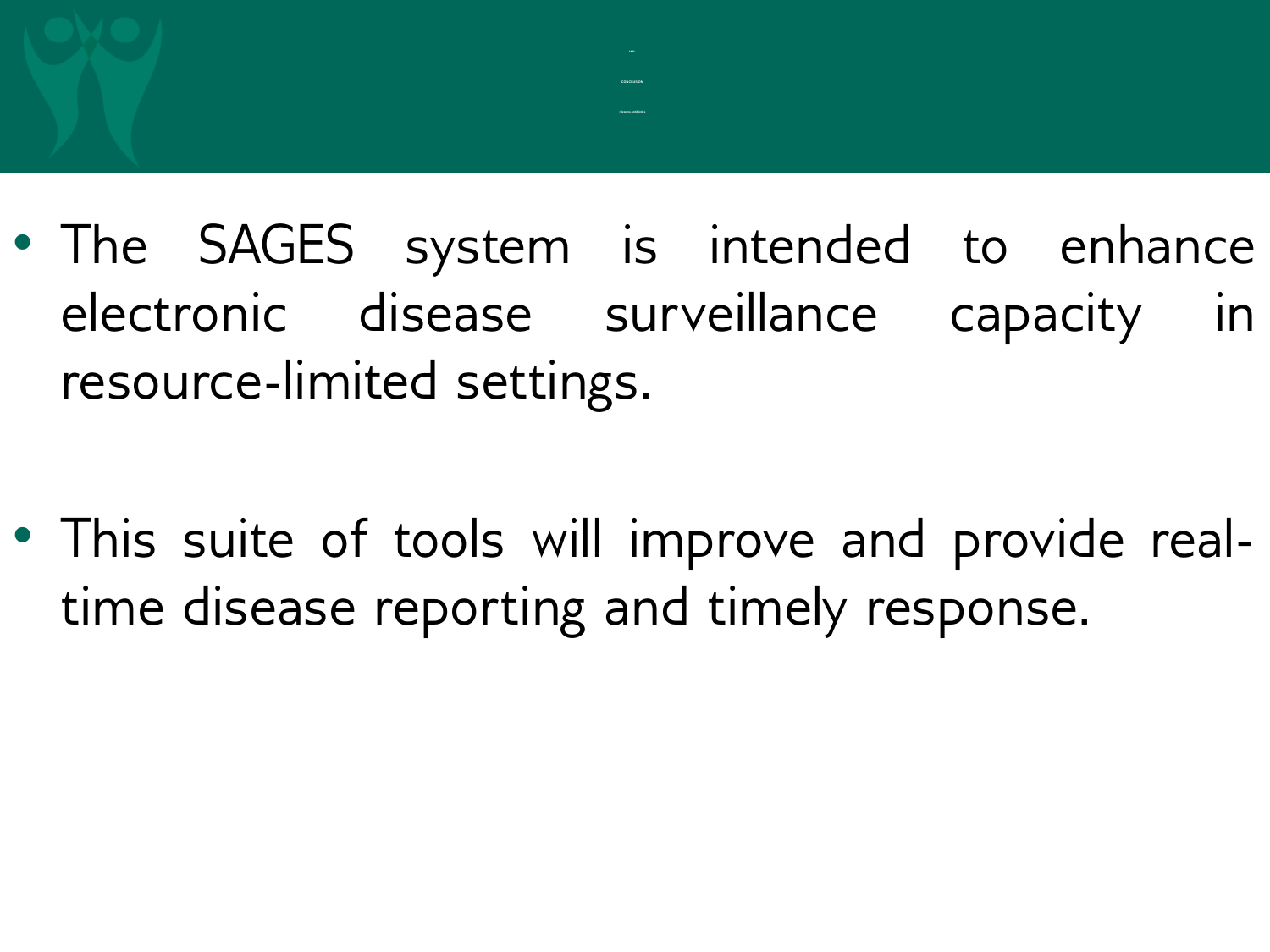

# AMR CONCLUSION : Reserve Antibiotics
The SAGES system is intended to enhance electronic disease surveillance capacity in resource-limited settings.

This suite of tools will improve and provide real-time disease reporting and timely response.